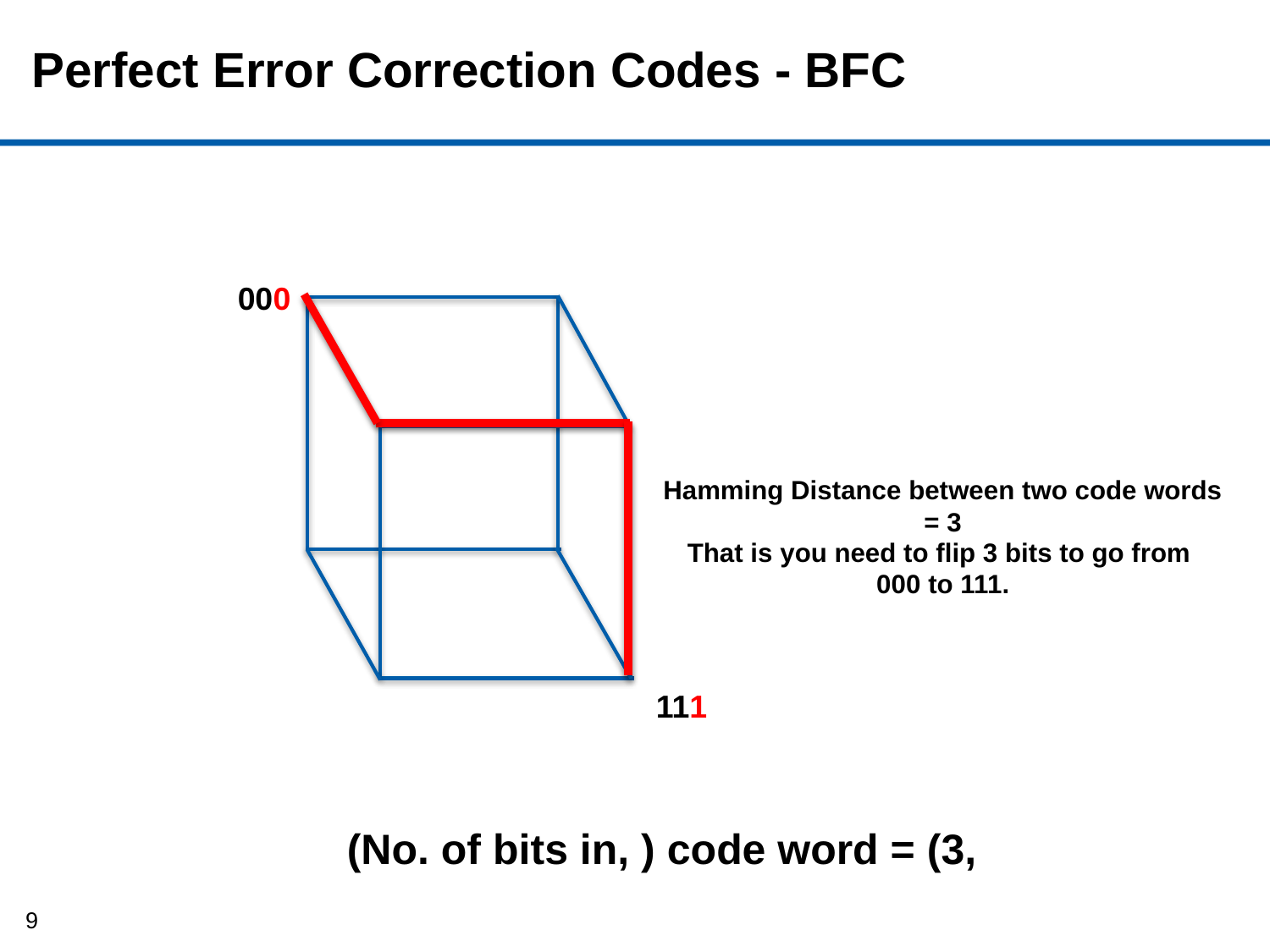

# Perfect Error Correction Codes - BFC

000
Hamming Distance between two code words = 3
That is you need to flip 3 bits to go from
000 to 111.
111
(No. of bits in, ) code word = (3,
9